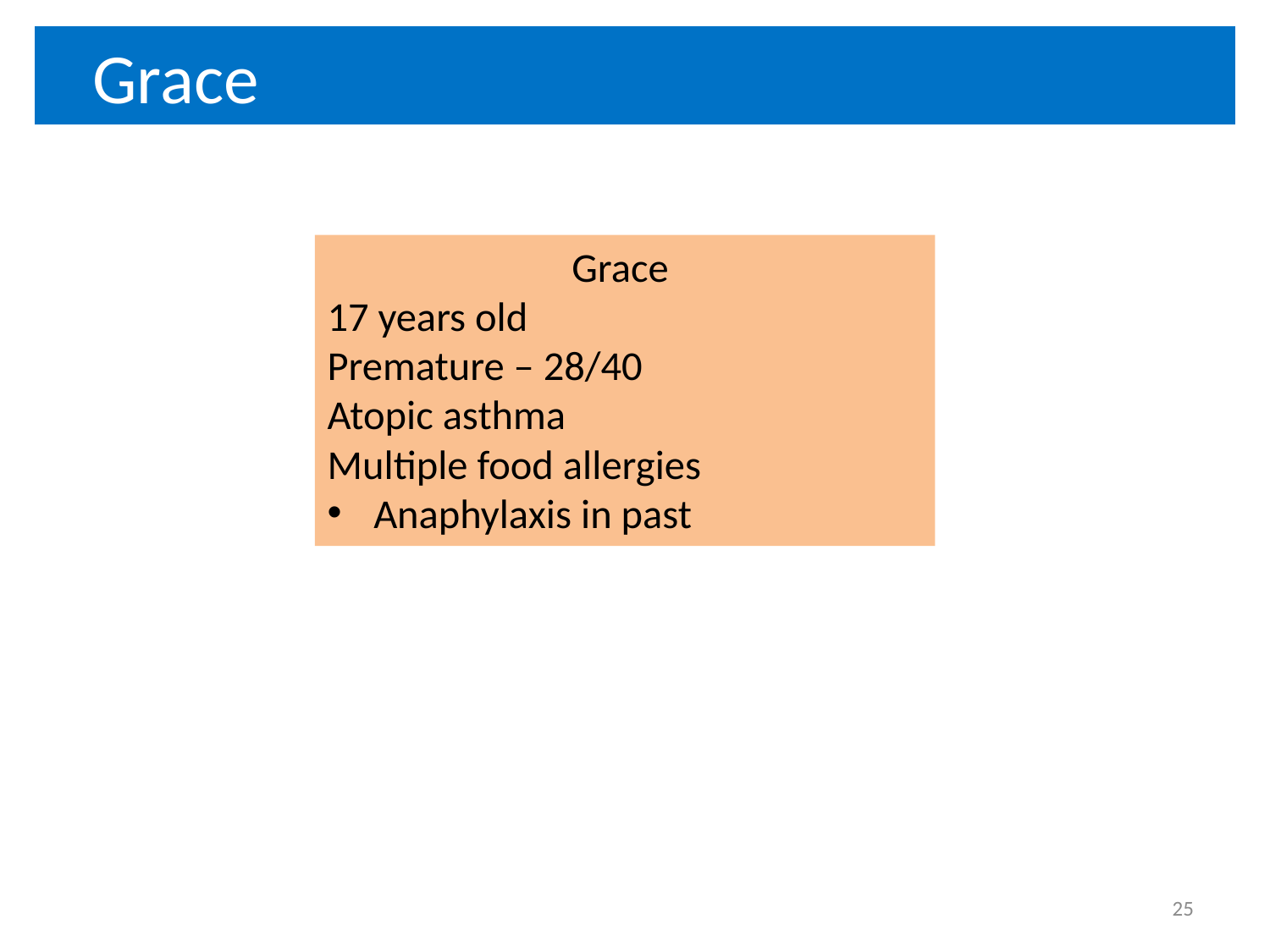

# Grace
Grace
17 years old
Premature – 28/40
Atopic asthma
Multiple food allergies
Anaphylaxis in past

25